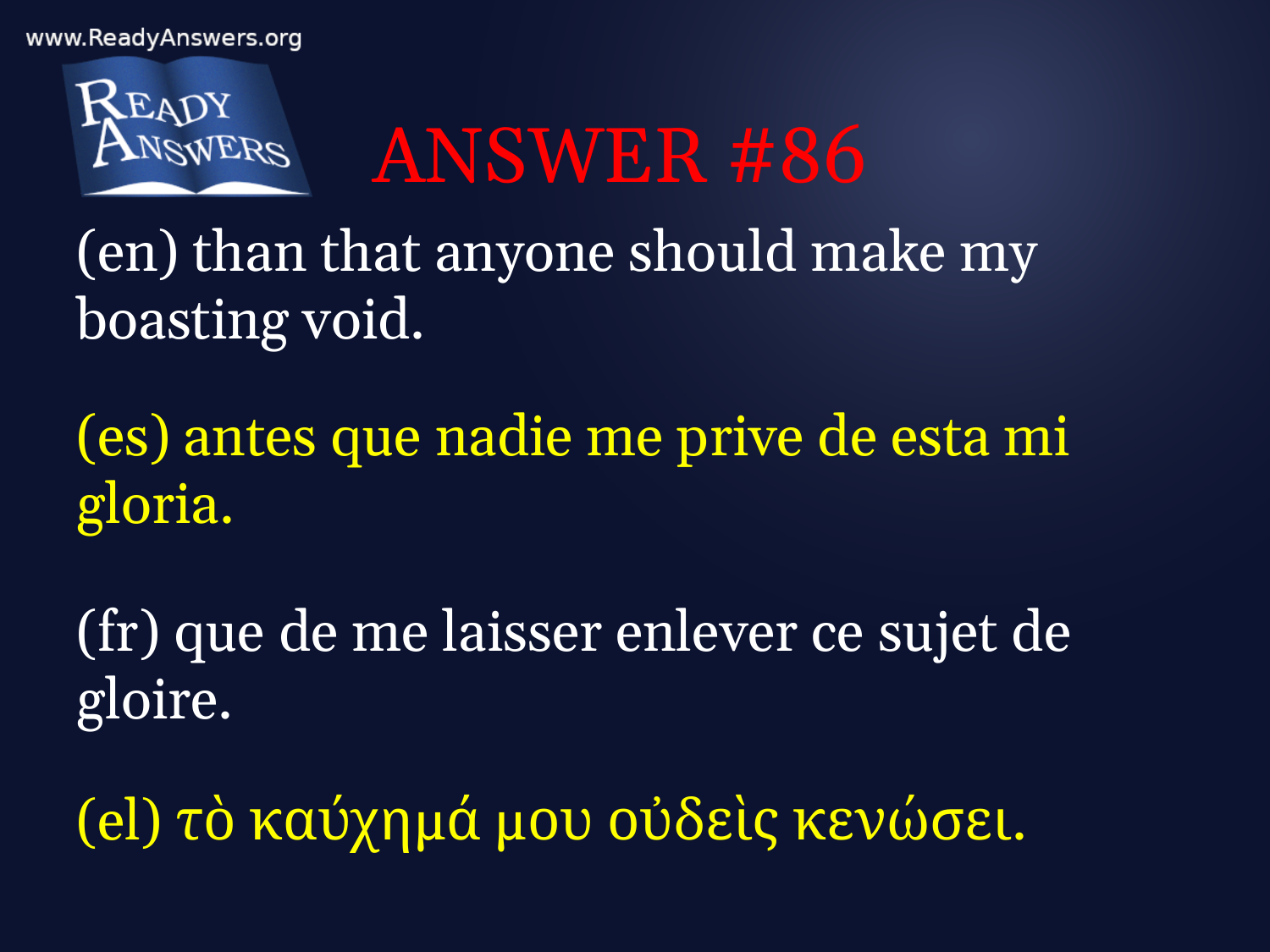

# ANSWER #86
(en) than that anyone should make my boasting void.
(es) antes que nadie me prive de esta mi gloria.
(fr) que de me laisser enlever ce sujet de gloire.
(el) τὸ καύχημά μου οὐδεὶς κενώσει.